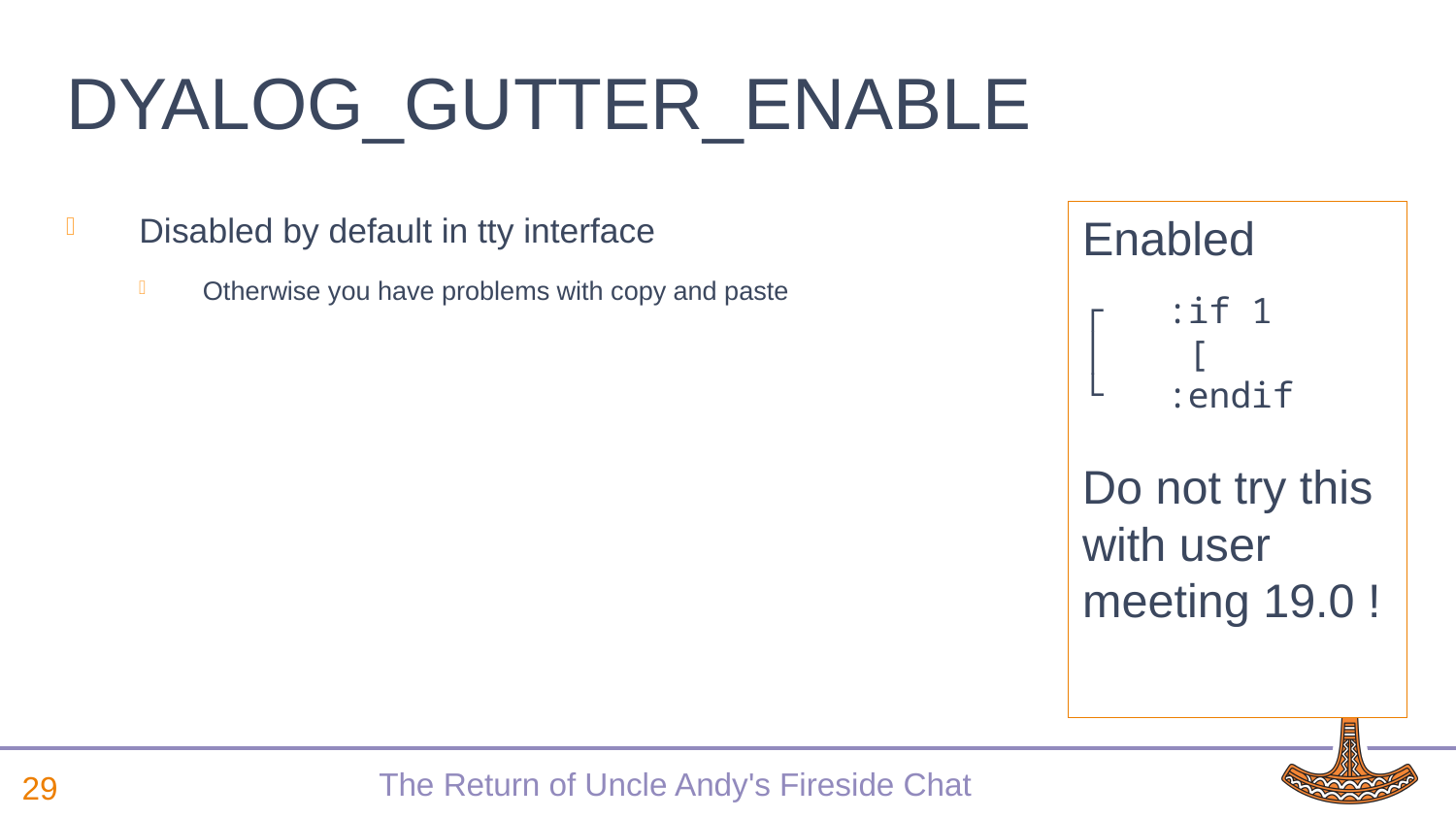

# DYALOG_GUTTER_ENABLE
Enabled
┌   :if 1
│    [
└   :endif

Do not try this with user meeting 19.0 !

Disabled by default in tty interface
Otherwise you have problems with copy and paste
Enabled
┌   :if 1
│    1
└   :endif
  1
Disabled
  :if 1
   1
  :endif
1